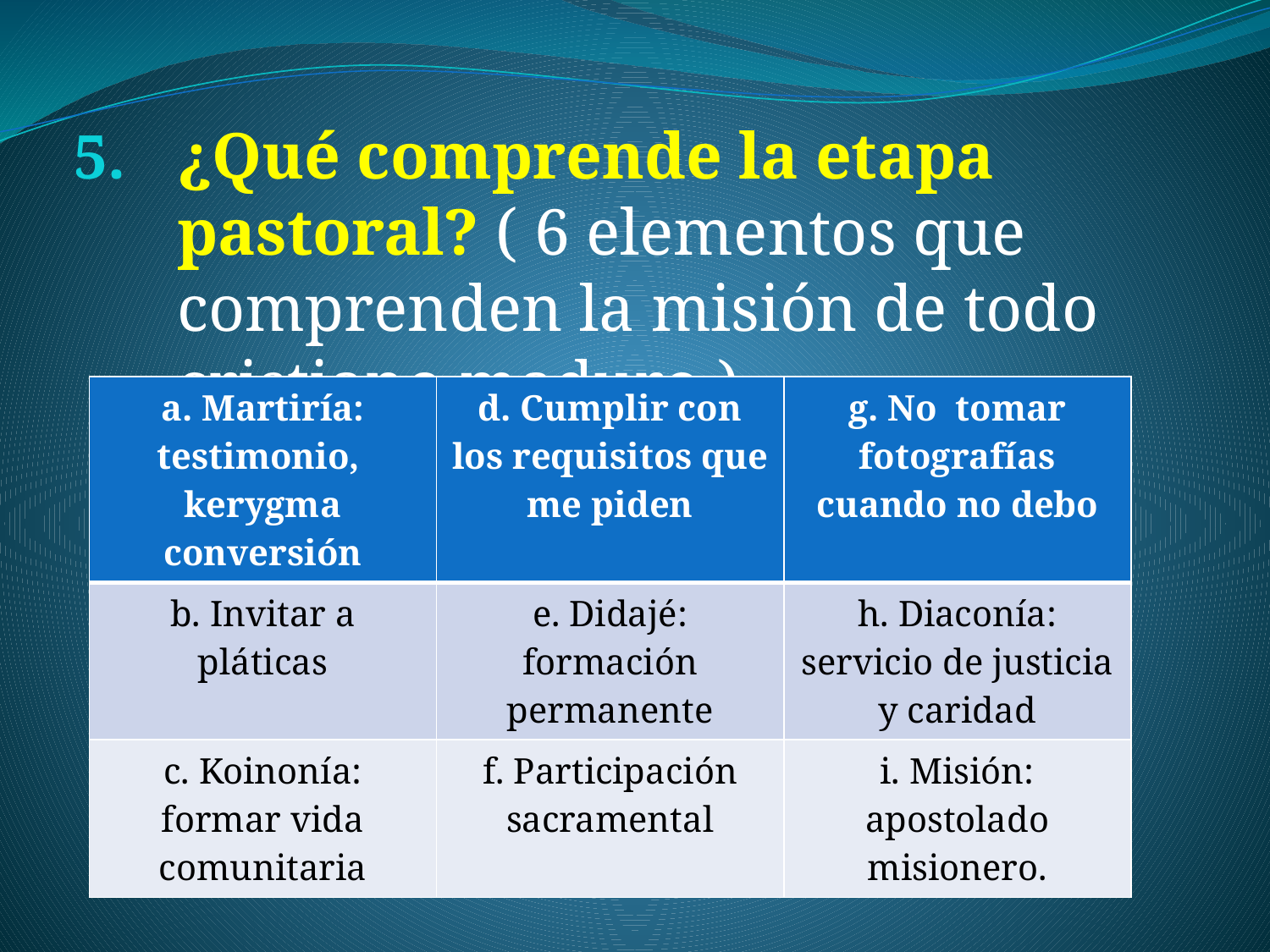

¿Qué comprende la etapa pastoral? ( 6 elementos que comprenden la misión de todo cristiano maduro )

| a. Martiría: testimonio, kerygma conversión | d. Cumplir con los requisitos que me piden | g. No tomar fotografías cuando no debo |
| --- | --- | --- |
| b. Invitar a pláticas | e. Didajé: formación permanente | h. Diaconía: servicio de justicia y caridad |
| c. Koinonía: formar vida comunitaria | f. Participación sacramental | i. Misión: apostolado misionero. |